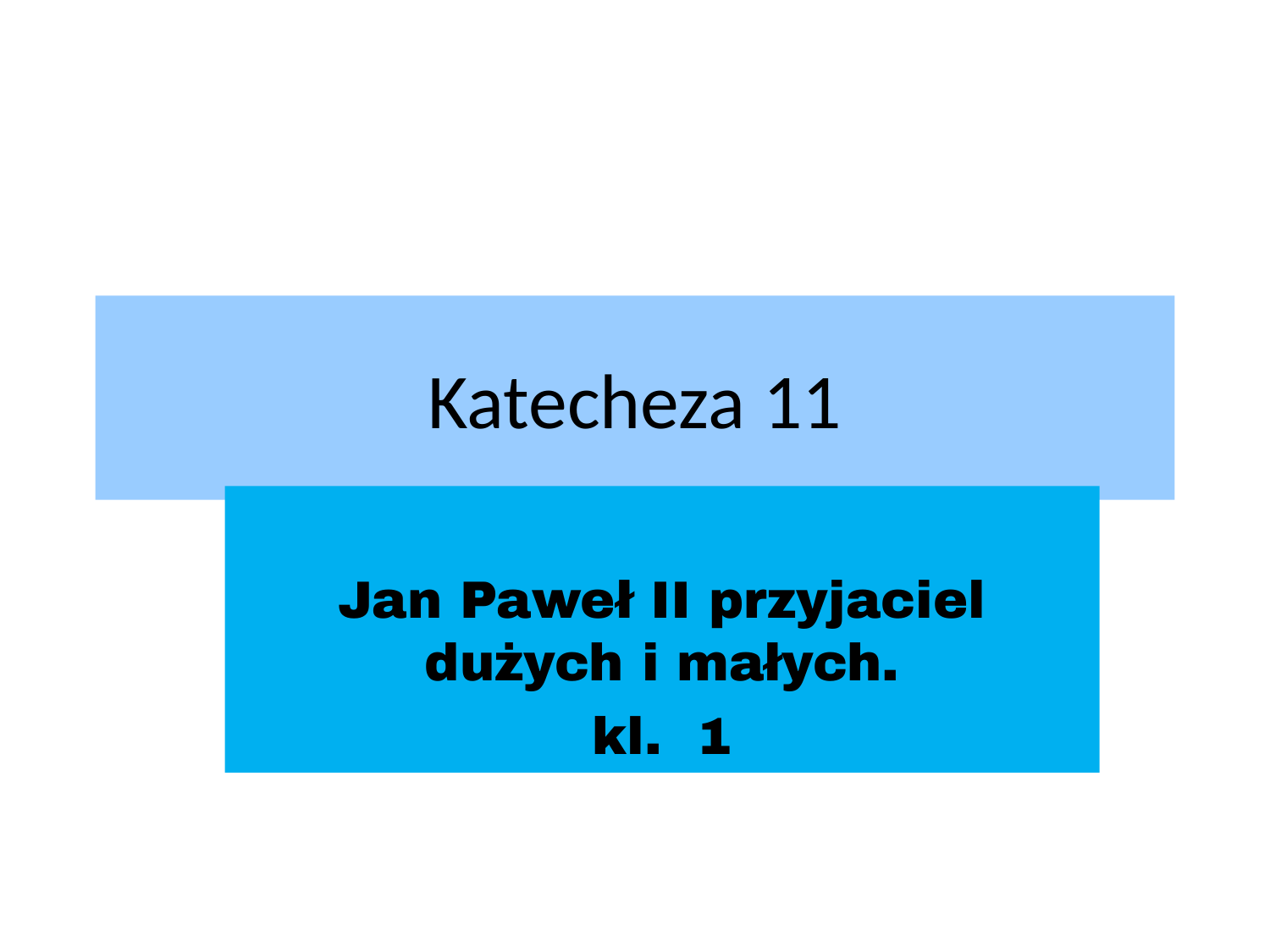

# Katecheza 11

Jan Paweł II przyjaciel dużych i małych.
kl.  1